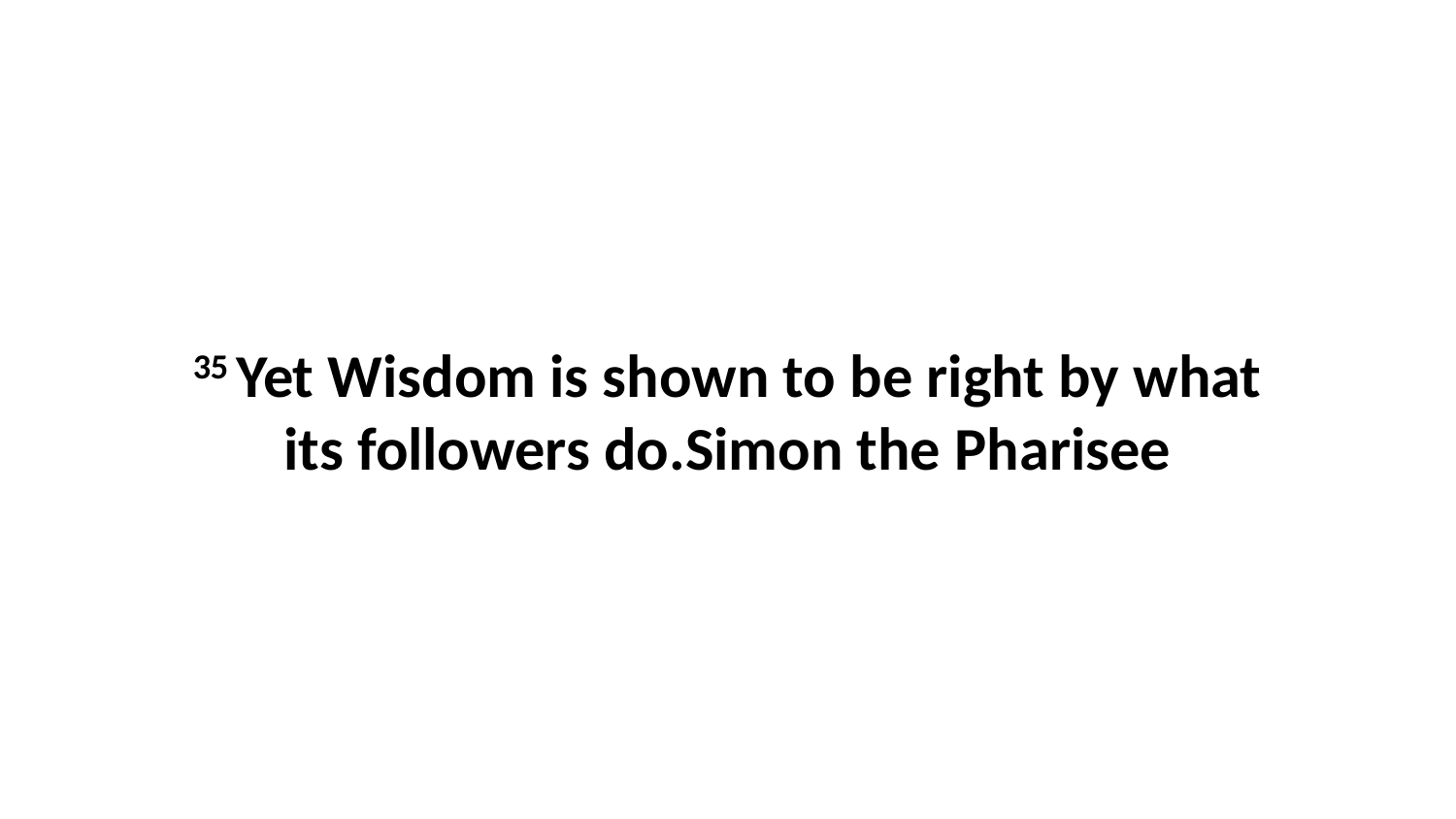

35 Yet Wisdom is shown to be right by what its followers do.Simon the Pharisee